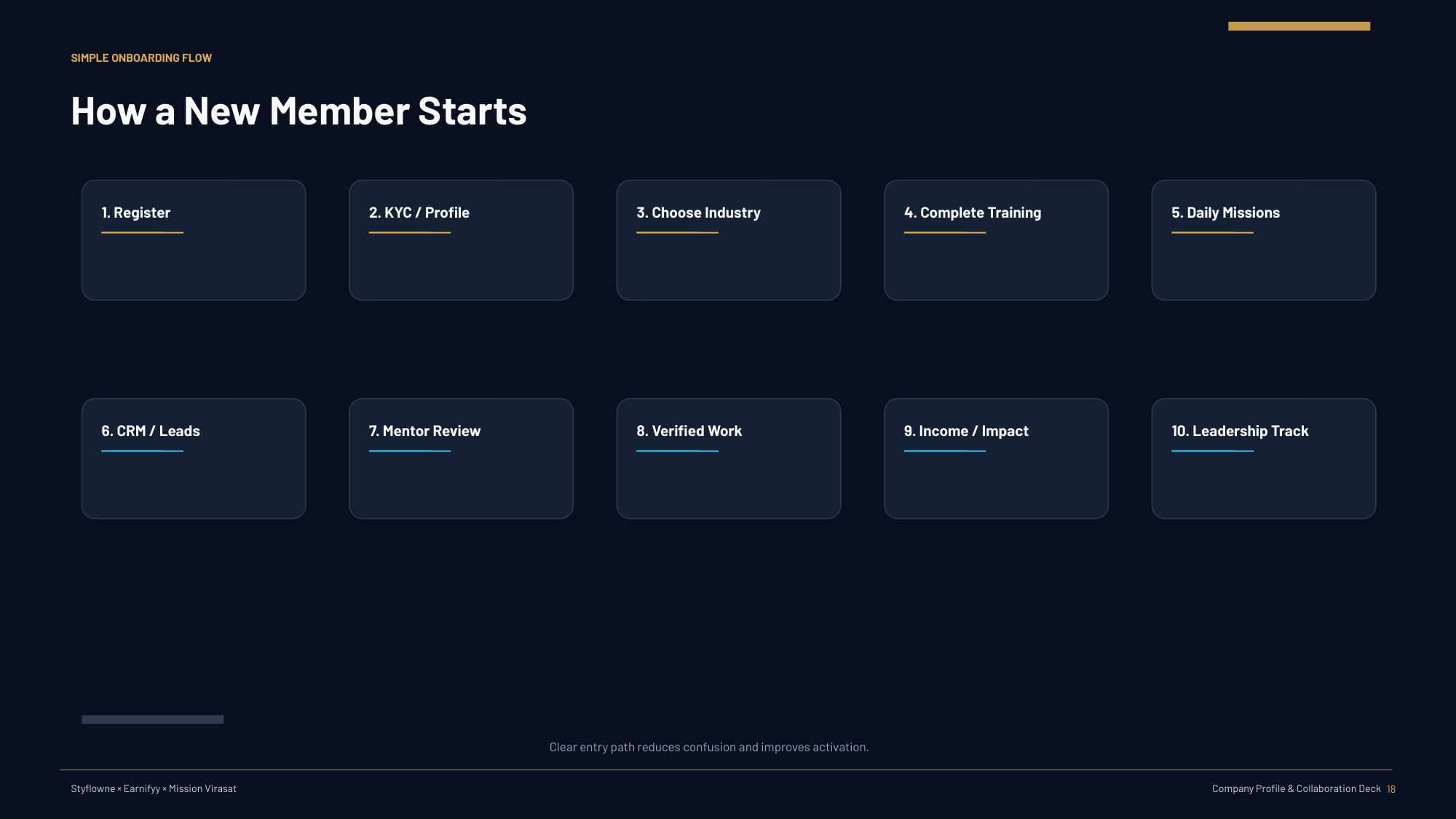

SIMPLE ONBOARDING FLOW
How a New Member Starts

1. Register
2. KYC / Profile
3. Choose Industry
4. Complete Training
5. Daily Missions

6. CRM / Leads
7. Mentor Review
8. Verified Work
9. Income / Impact
10. Leadership Track

Clear entry path reduces confusion and improves activation.
18